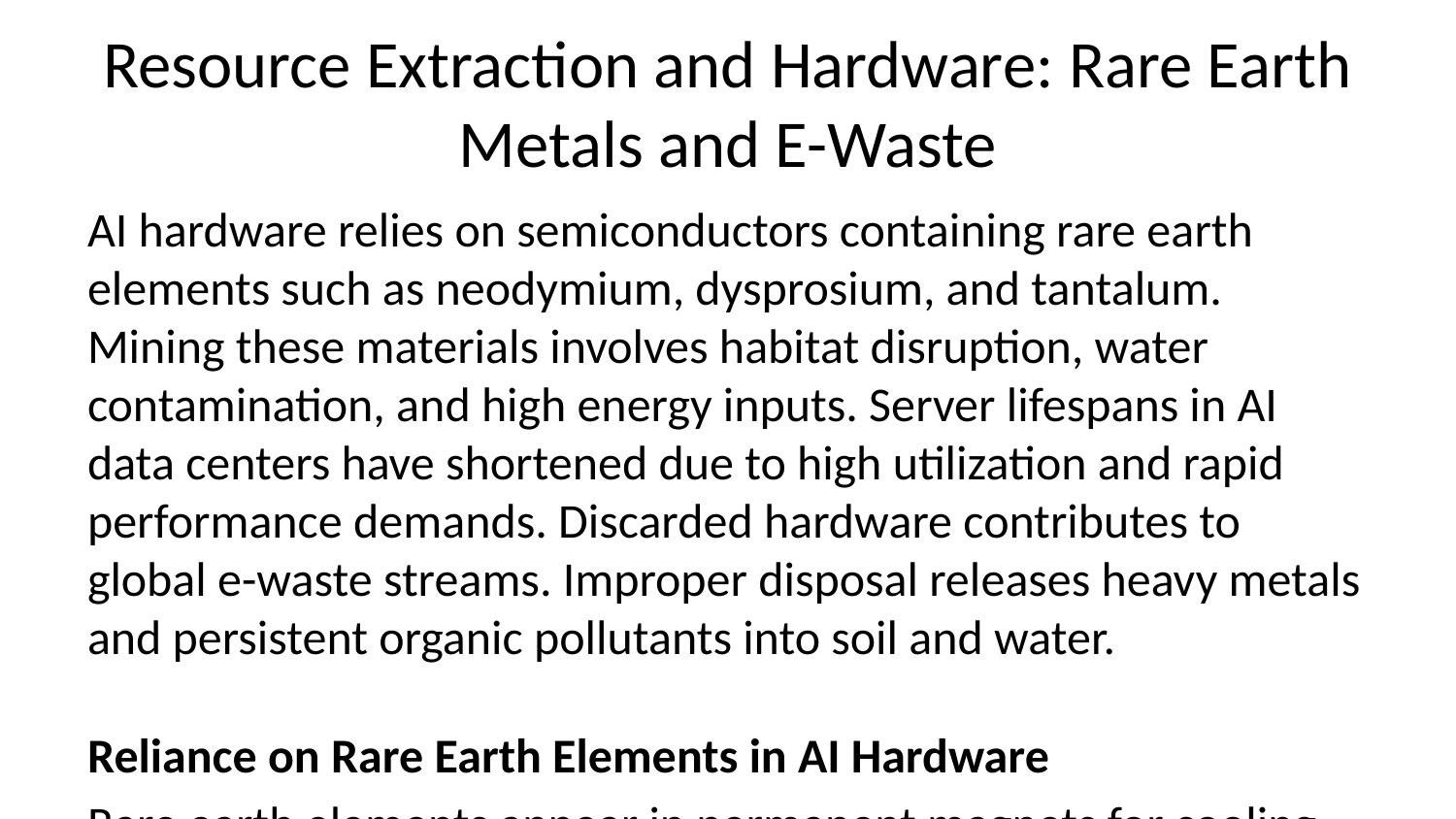

# Resource Extraction and Hardware: Rare Earth Metals and E-Waste
AI hardware relies on semiconductors containing rare earth elements such as neodymium, dysprosium, and tantalum. Mining these materials involves habitat disruption, water contamination, and high energy inputs. Server lifespans in AI data centers have shortened due to high utilization and rapid performance demands. Discarded hardware contributes to global e-waste streams. Improper disposal releases heavy metals and persistent organic pollutants into soil and water.
Reliance on Rare Earth Elements in AI Hardware
Rare earth elements appear in permanent magnets for cooling fans, hard disk drives, and other components within servers and GPUs. Neodymium and dysprosium enhance magnetic strength and temperature resistance in these systems.
Example
Neodymium constitutes approximately 30 percent of NdFeB permanent magnets by weight. Typical permanent magnet systems in server cooling fans contain 50-150 grams of NdFeB material per unit, creating substantial aggregate demand across hyperscale facilities, as detailed in an analysis of rare earth supply chain risks in AI infrastructure.
Environmental Impacts of Rare Earth Mining
Extraction and processing of rare earth elements require large volumes of water and chemicals. Operations generate toxic waste, including radioactive tailings, that can contaminate surrounding soil and groundwater.
Example
Every tonne of rare earth mined generates up to 2000 tonnes of toxic waste, including radioactive materials. Processing in regions such as Ganzhou, China, has caused severe soil acidification and water contamination through discharge of chemically laden waste into tailings reservoirs, as reported in The rare earths race risks environmental disaster.
Shortened Hardware Lifespans in AI Data Centers
High utilization rates in AI workloads accelerate thermal and electrical stress on GPUs and servers. This leads to faster degradation and more frequent replacement cycles than in traditional data center operations.
Example
GPUs running at 60-70 percent utilization under AI workloads typically survive one to two years, with a maximum of three years, according to statements from a principal generative AI architect at Alphabet cited in Datacenter GPU service life can be surprisingly short.
Contribution to Global E-Waste Streams and Disposal Risks
Rapid hardware turnover in AI infrastructure adds to the volume of discarded electronics. Only a fraction of global e-waste undergoes formal collection and environmentally sound recycling.
Example
In 2022 the world generated a record 62 million tonnes of e-waste, with only 22.3 percent documented as formally collected and recycled. AI-driven data center upgrades are projected to increase this stream further, with improper disposal leading to release of heavy metals such as lead, mercury, and cadmium into soil and water, according to the Global E-waste Monitor 2024.